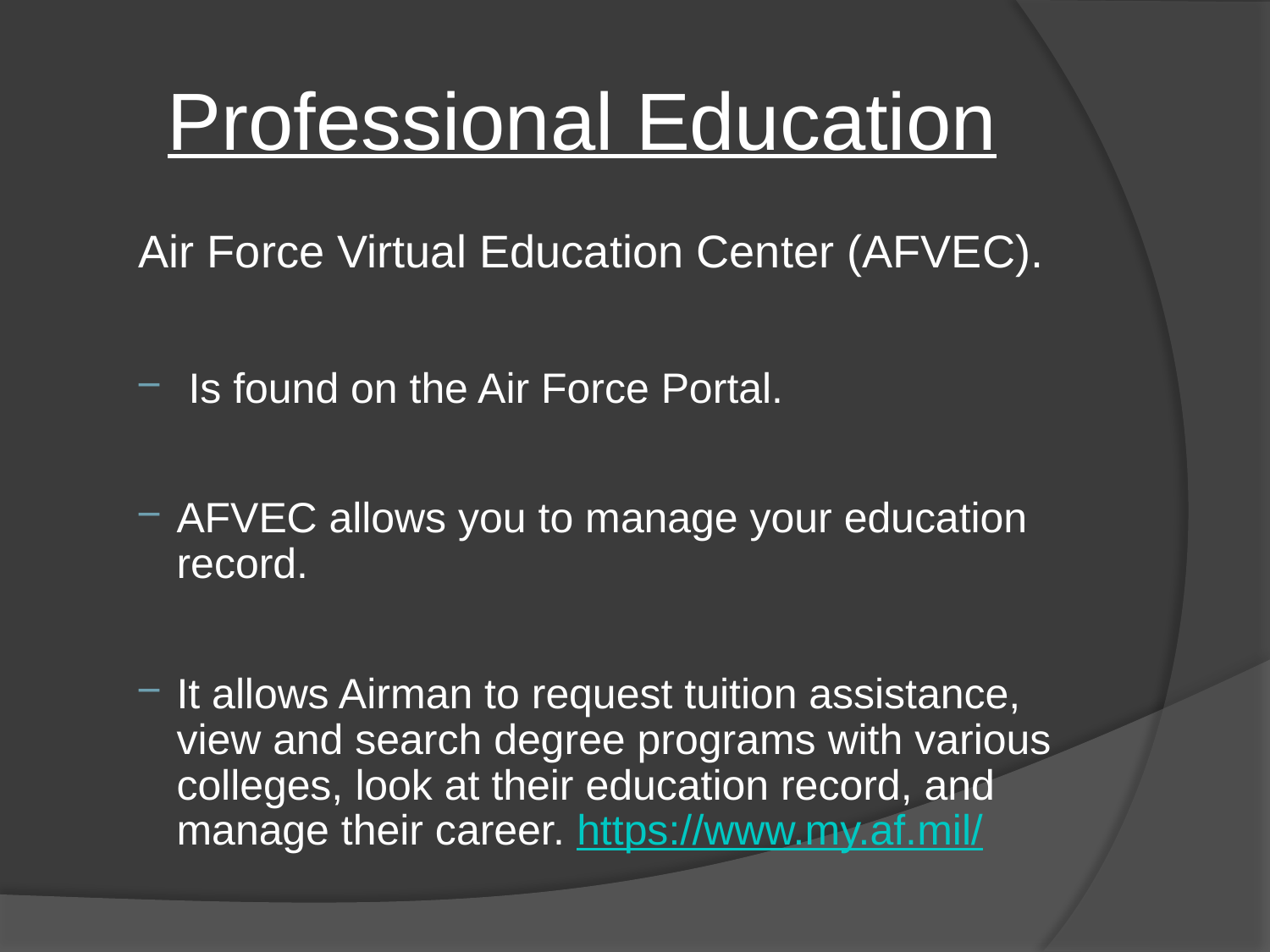

# Professional Education
Air Force Virtual Education Center (AFVEC).

 Is found on the Air Force Portal.

AFVEC allows you to manage your education record.

It allows Airman to request tuition assistance, view and search degree programs with various colleges, look at their education record, and manage their career. https://www.my.af.mil/